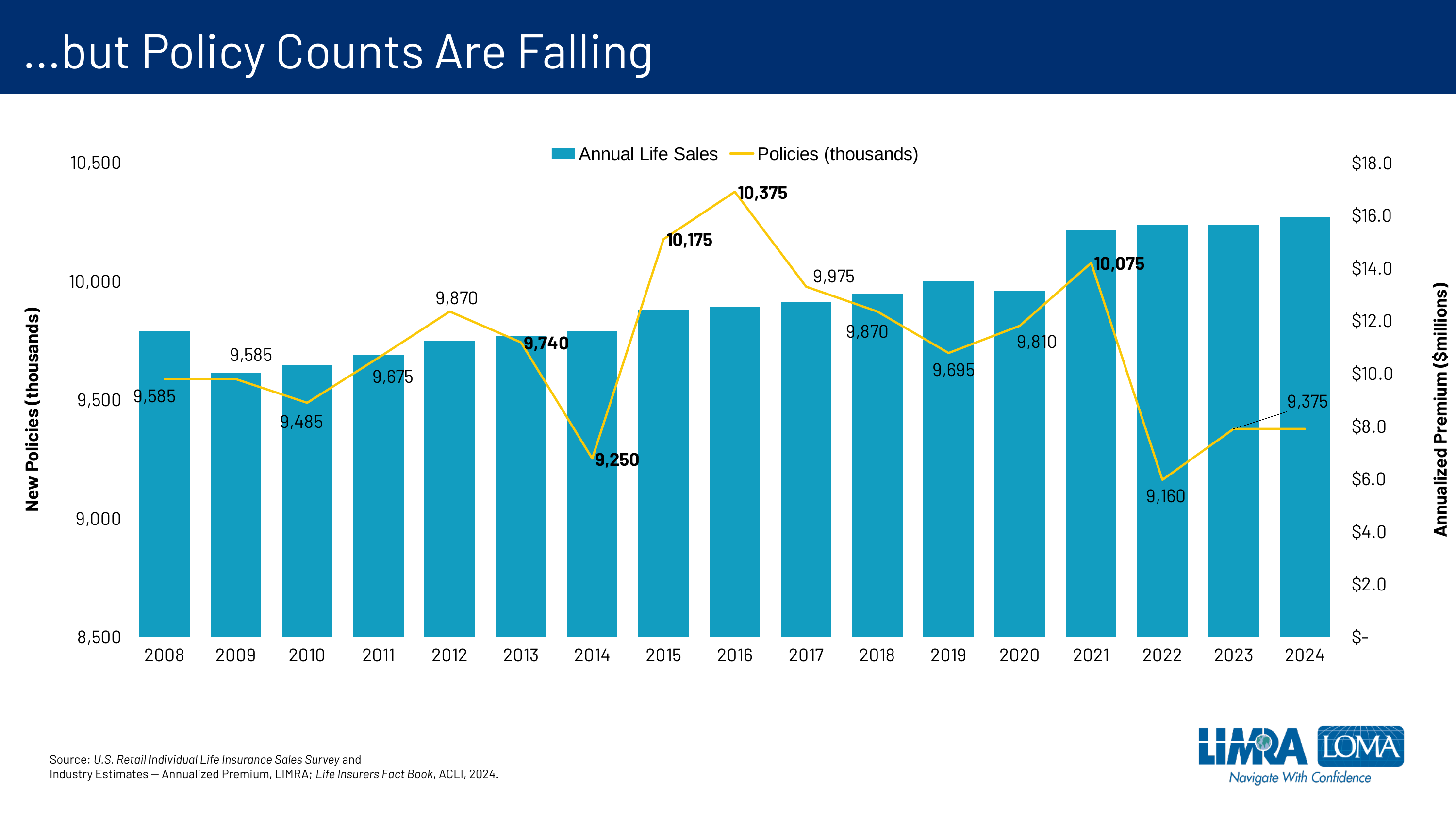

# …but Policy Counts Are Falling

### Chart

| Category | Annual Life Sales | Policies (thousands) |
|---|---|---|
| 2008 | 11.6 | 9585.0 |
| 2009 | 10.0 | 9585.0 |
| 2010 | 10.3 | 9485.0 |
| 2011 | 10.7 | 9675.0 |
| 2012 | 11.2 | 9870.0 |
| 2013 | 11.4 | 9740.0 |
| 2014 | 11.6 | 9250.0 |
| 2015 | 12.4 | 10175.0 |
| 2016 | 12.5 | 10375.0 |
| 2017 | 12.7 | 9975.0 |
| 2018 | 13.0 | 9870.0 |
| 2019 | 13.5 | 9695.0 |
| 2020 | 13.1 | 9810.0 |
| 2021 | 15.4 | 10075.0 |
| 2022 | 15.6 | 9160.0 |
| 2023 | 15.6 | 9375.0 |
| 2024 | 15.9 | 9375.0 |
Source: U.S. Retail Individual Life Insurance Sales Survey and
Industry Estimates — Annualized Premium, LIMRA; Life Insurers Fact Book, ACLI, 2024.